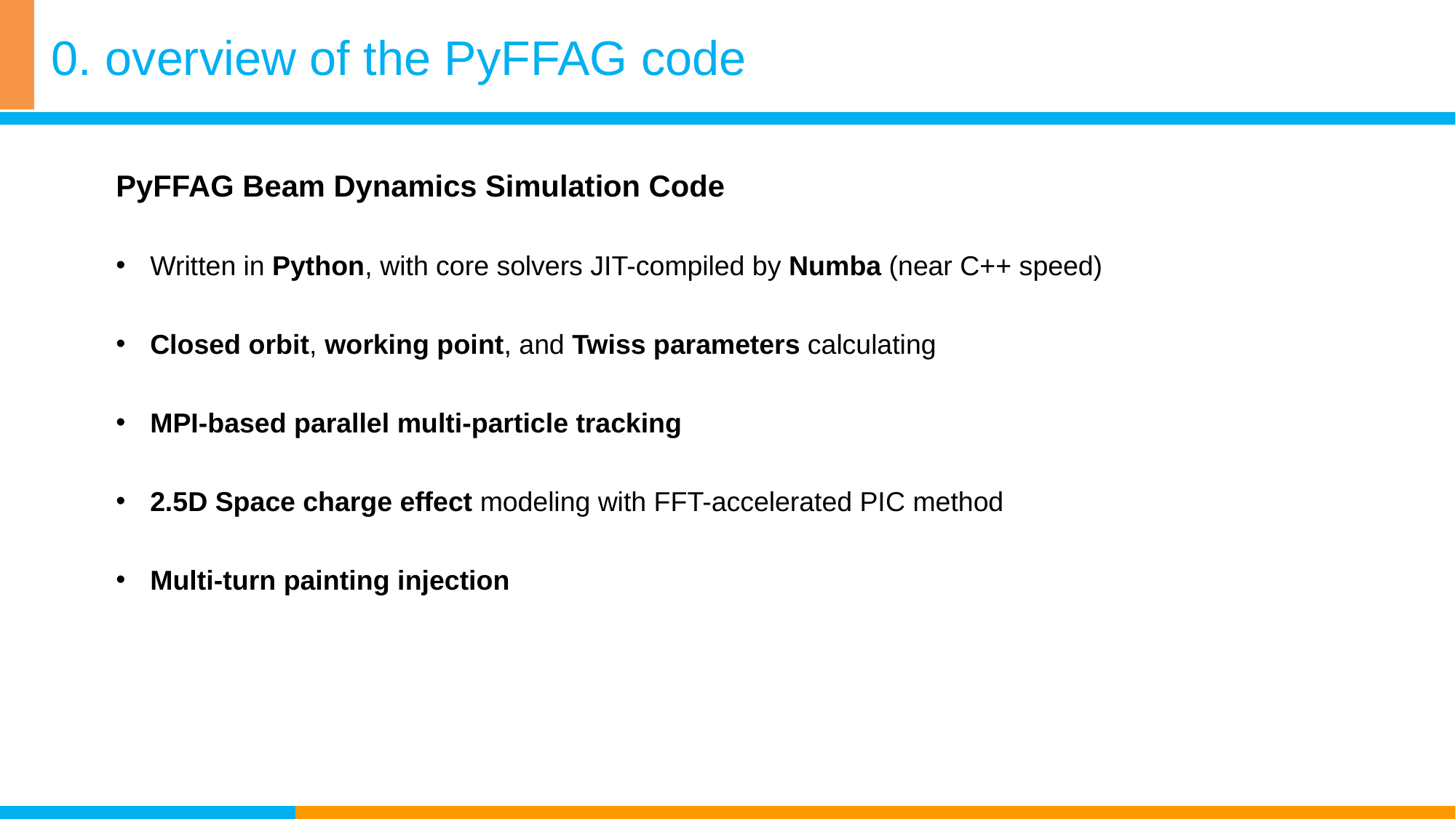

0. overview of the PyFFAG code
PyFFAG Beam Dynamics Simulation Code

Written in Python, with core solvers JIT-compiled by Numba (near C++ speed)

Closed orbit, working point, and Twiss parameters calculating

MPI-based parallel multi-particle tracking

2.5D Space charge effect modeling with FFT-accelerated PIC method

Multi-turn painting injection